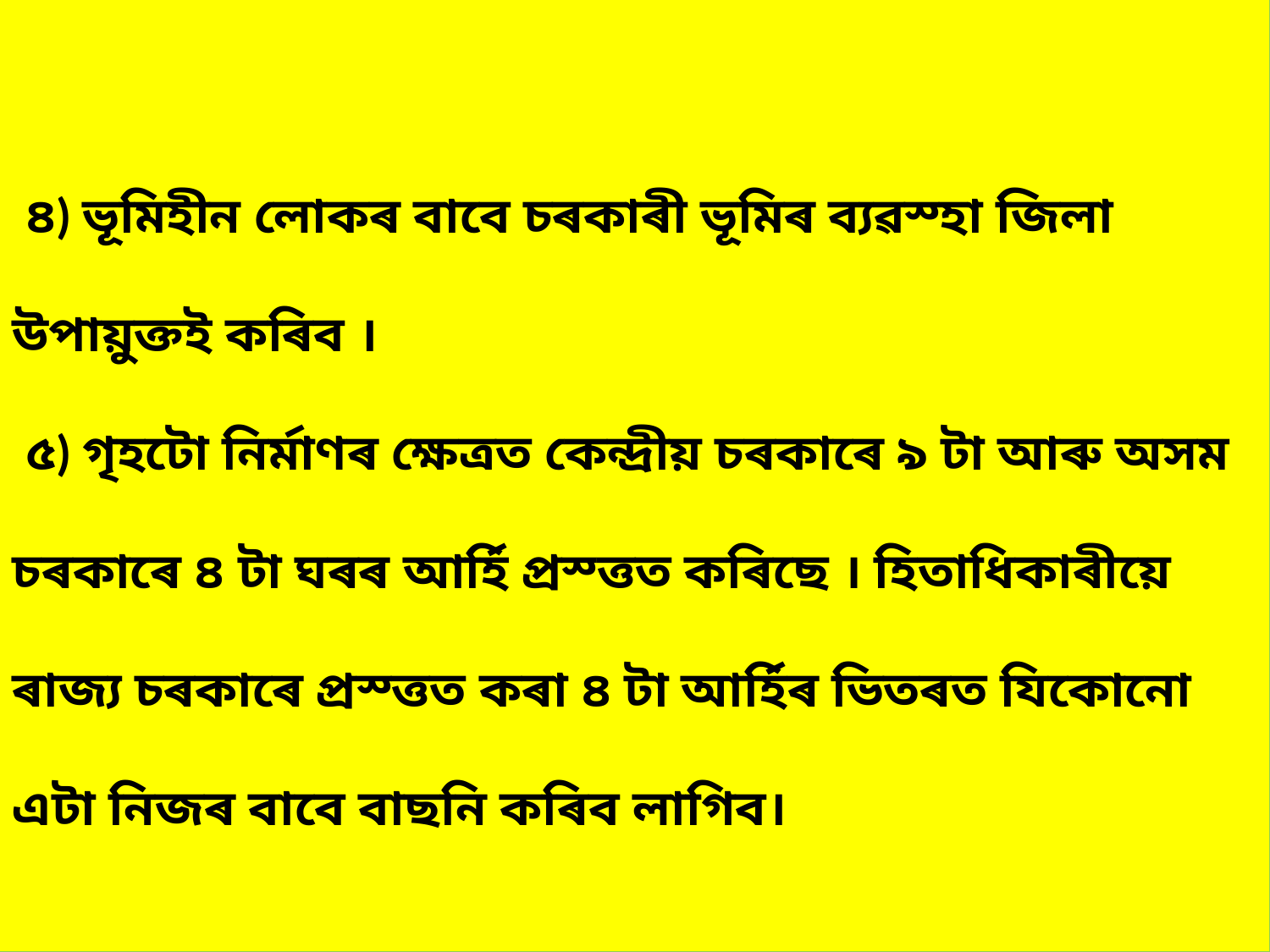

৪) ভূমিহীন লোকৰ বাবে চৰকাৰী ভূমিৰ ব্যৱস্হা জিলা  উপায়ুক্তই কৰিব ।
 ৫) গৃহটো নিৰ্মাণৰ ক্ষেত্ৰত কেন্দ্ৰীয় চৰকাৰে ৯ টা আৰু অসম  চৰকাৰে ৪ টা ঘৰৰ আৰ্হি প্ৰস্ত্তত কৰিছে । হিতাধিকাৰীয়ে ৰাজ্য চৰকাৰে প্ৰস্ত্তত কৰা ৪ টা আৰ্হিৰ ভিতৰত যিকোনো এটা নিজৰ বাবে বাছনি কৰিব লাগিব।